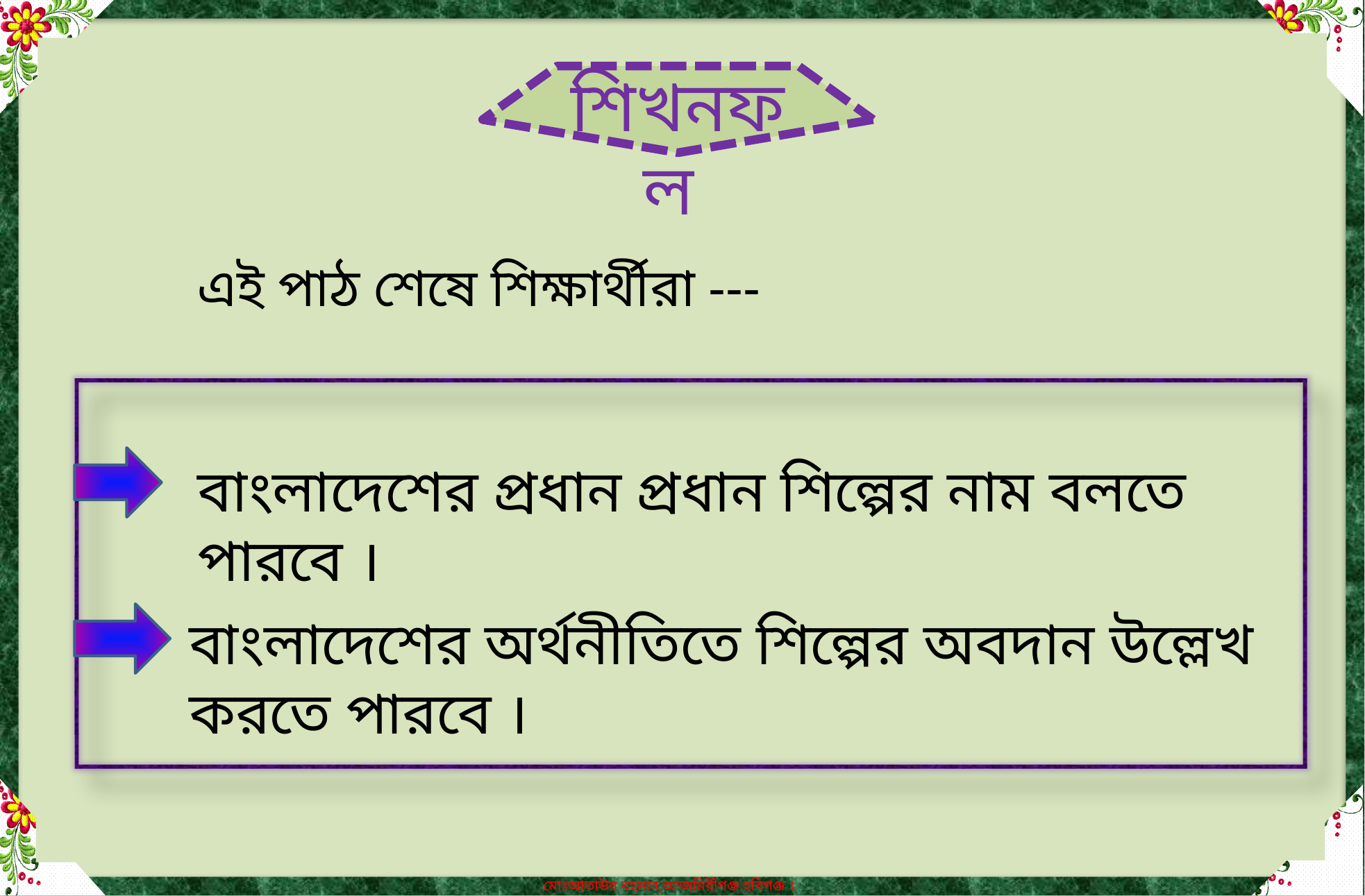

শিখনফল

এই পাঠ শেষে শিক্ষার্থীরা ---

বাংলাদেশের প্রধান প্রধান শিল্পের নাম বলতে পারবে ।
বাংলাদেশের অর্থনীতিতে শিল্পের অবদান উল্লেখ করতে পারবে ।